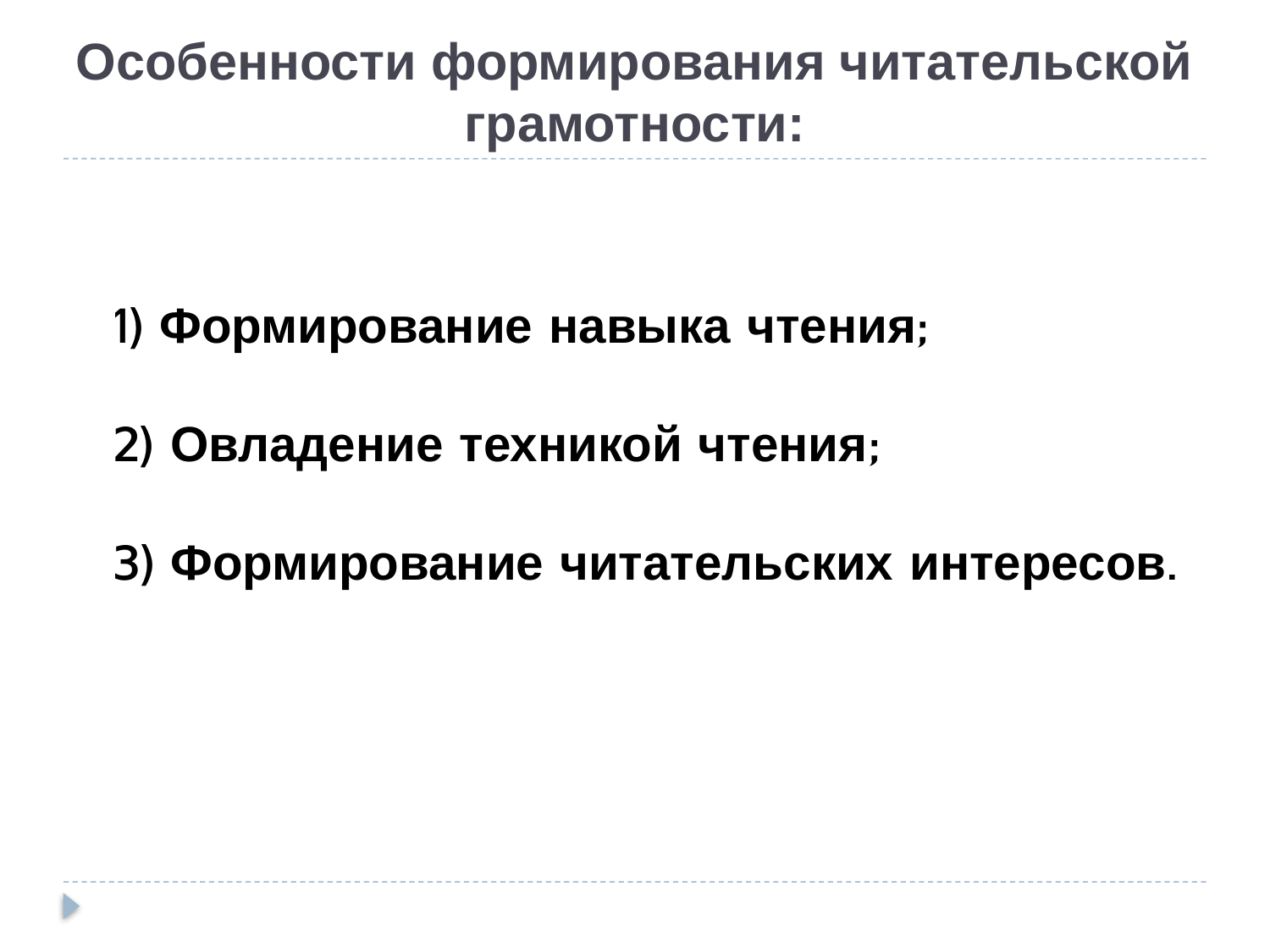

# Особенности формирования читательской грамотности:
1) Формирование навыка чтения;
2) Овладение техникой чтения;
3) Формирование читательских интересов.